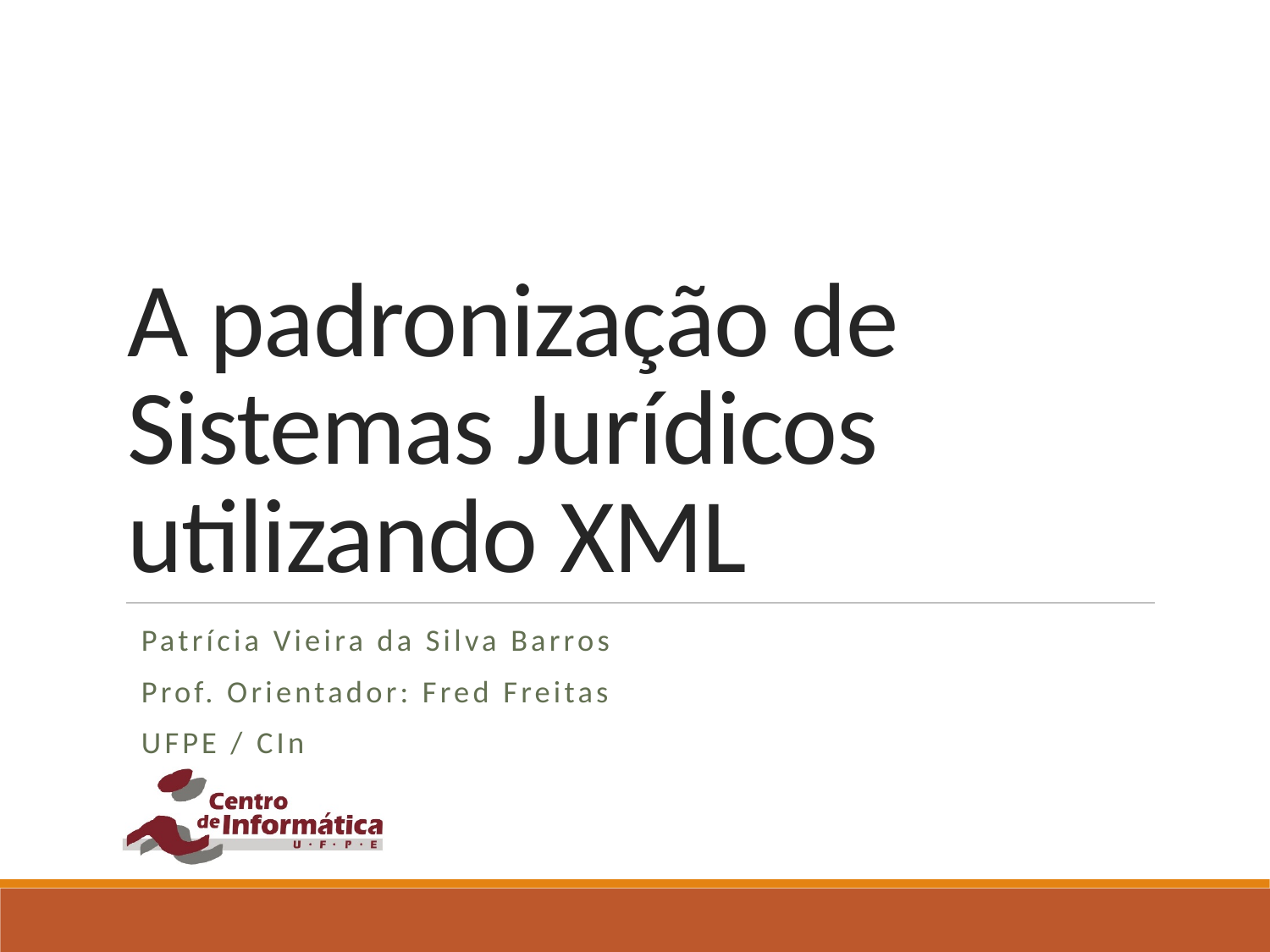

# A padronização de Sistemas Jurídicos utilizando XML
Patrícia Vieira da Silva Barros
Prof. Orientador: Fred Freitas
UFPE / CIn